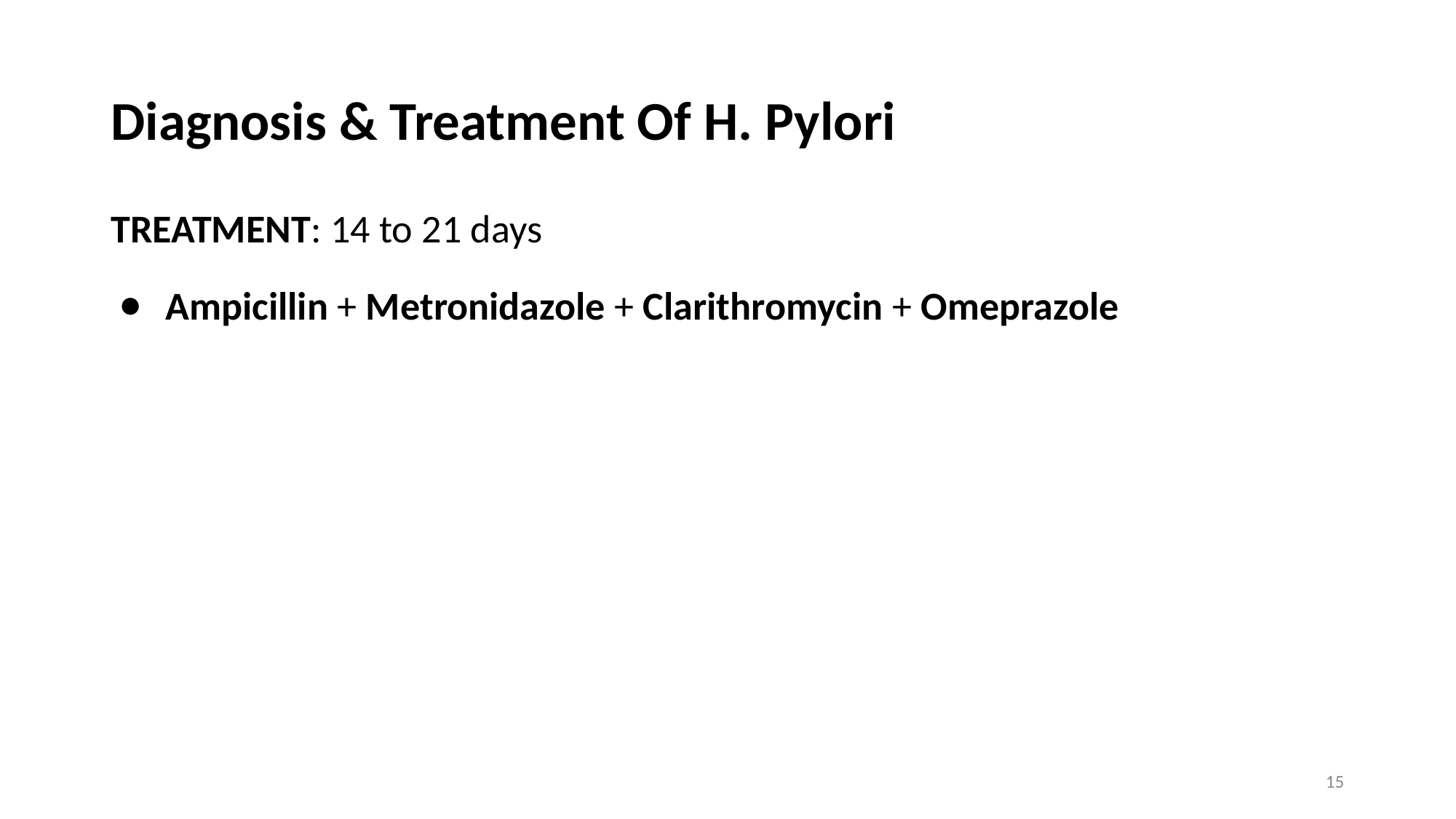

# Diagnosis & Treatment Of H. Pylori
TREATMENT: 14 to 21 days
Ampicillin + Metronidazole + Clarithromycin + Omeprazole
15